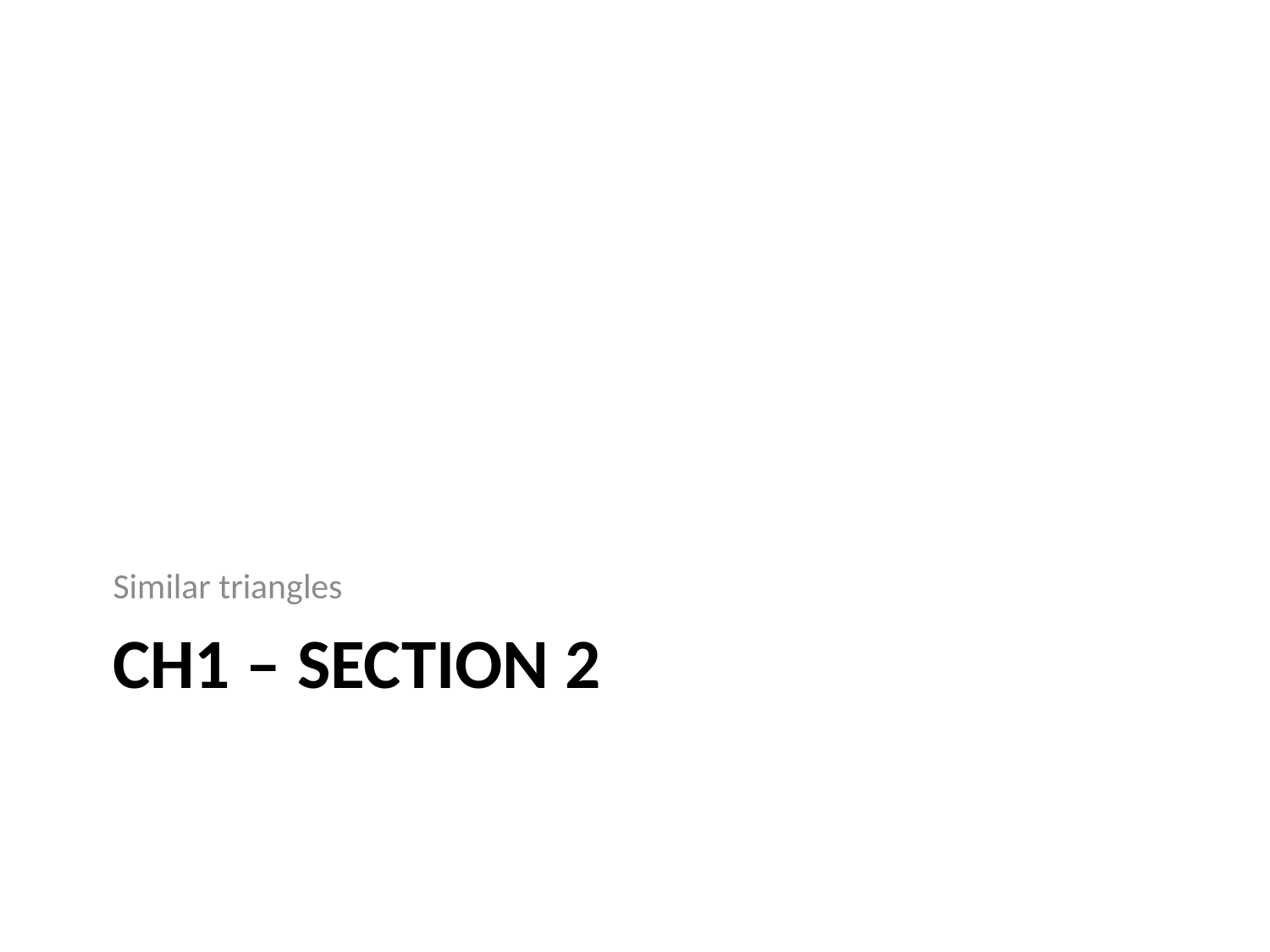

Similar triangles
# Ch1 – section 2